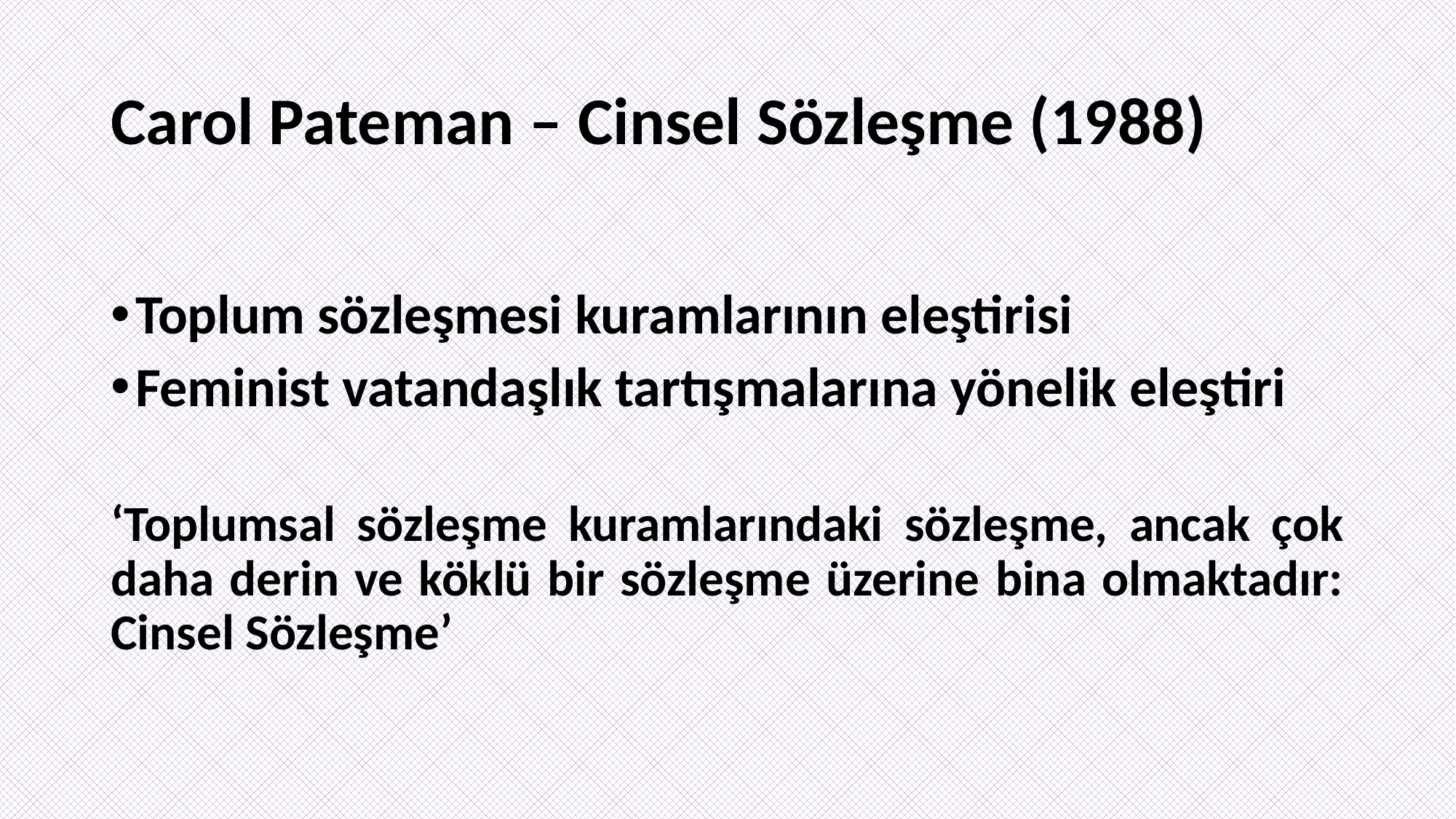

# Carol Pateman – Cinsel Sözleşme (1988)

Toplum sözleşmesi kuramlarının eleştirisi
Feminist vatandaşlık tartışmalarına yönelik eleştiri

‘Toplumsal sözleşme kuramlarındaki sözleşme, ancak çok daha derin ve köklü bir sözleşme üzerine bina olmaktadır: Cinsel Sözleşme’